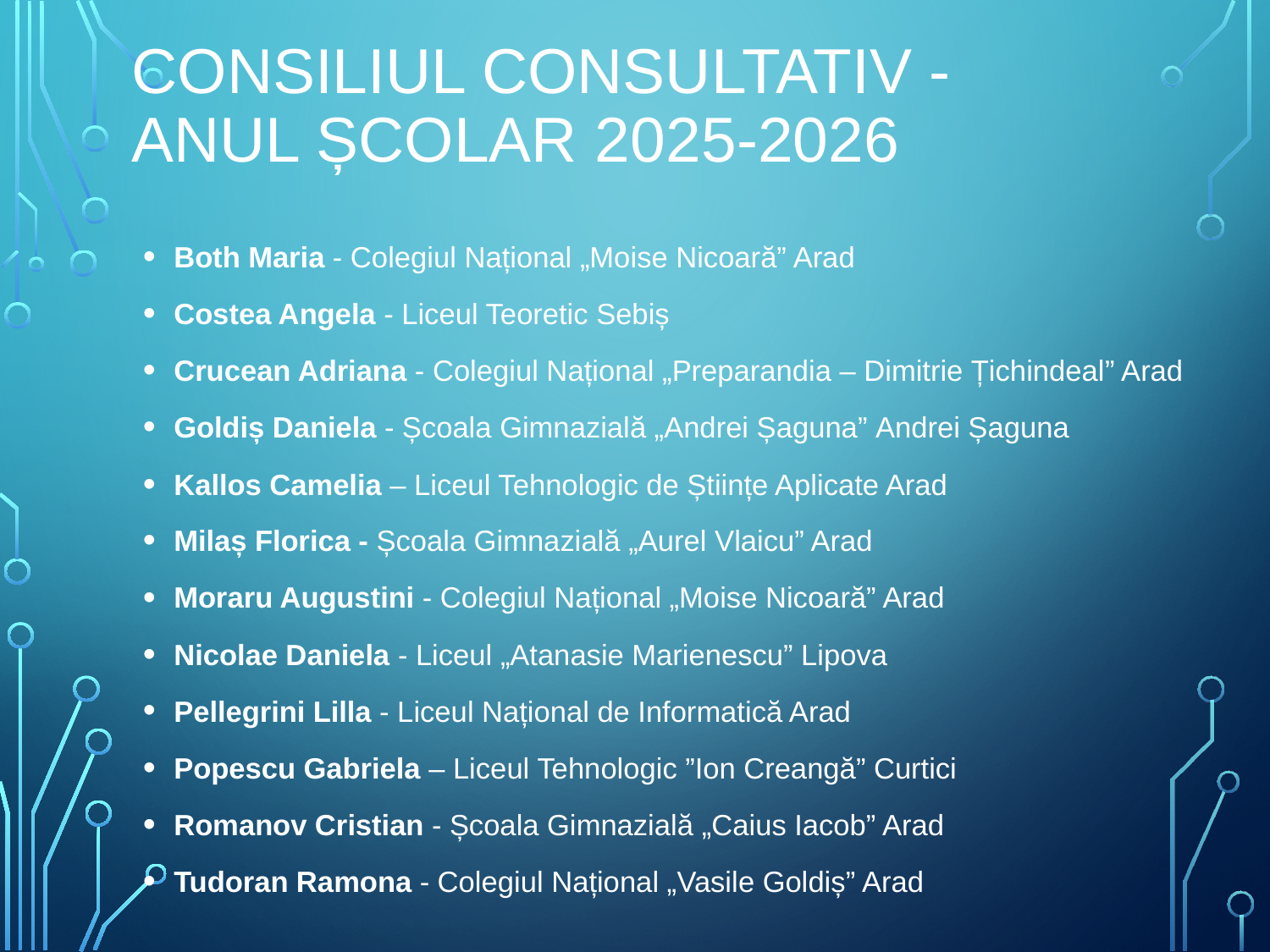

# Consiliul Consultativ - Anul școlar 2025-2026
Both Maria - Colegiul Național „Moise Nicoară” Arad
Costea Angela - Liceul Teoretic Sebiș
Crucean Adriana - Colegiul Național „Preparandia – Dimitrie Țichindeal” Arad
Goldiș Daniela - Școala Gimnazială „Andrei Șaguna” Andrei Șaguna
Kallos Camelia – Liceul Tehnologic de Științe Aplicate Arad
Milaș Florica - Școala Gimnazială „Aurel Vlaicu” Arad
Moraru Augustini - Colegiul Național „Moise Nicoară” Arad
Nicolae Daniela - Liceul „Atanasie Marienescu” Lipova
Pellegrini Lilla - Liceul Național de Informatică Arad
Popescu Gabriela – Liceul Tehnologic ”Ion Creangă” Curtici
Romanov Cristian - Școala Gimnazială „Caius Iacob” Arad
Tudoran Ramona - Colegiul Național „Vasile Goldiș” Arad